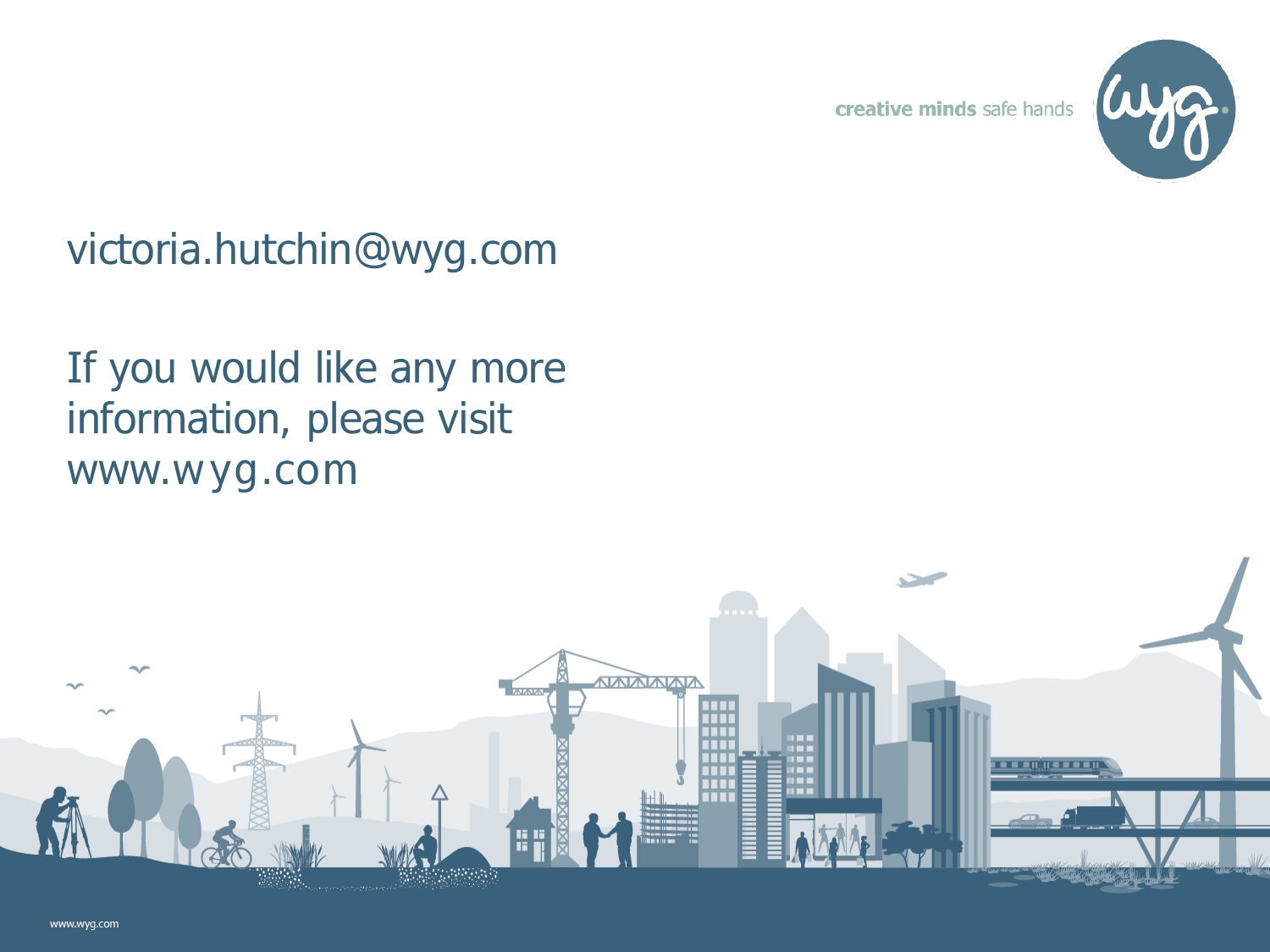

victoria.hutchin@wyg.com

If you would like any more information, please visit www.wyg.com